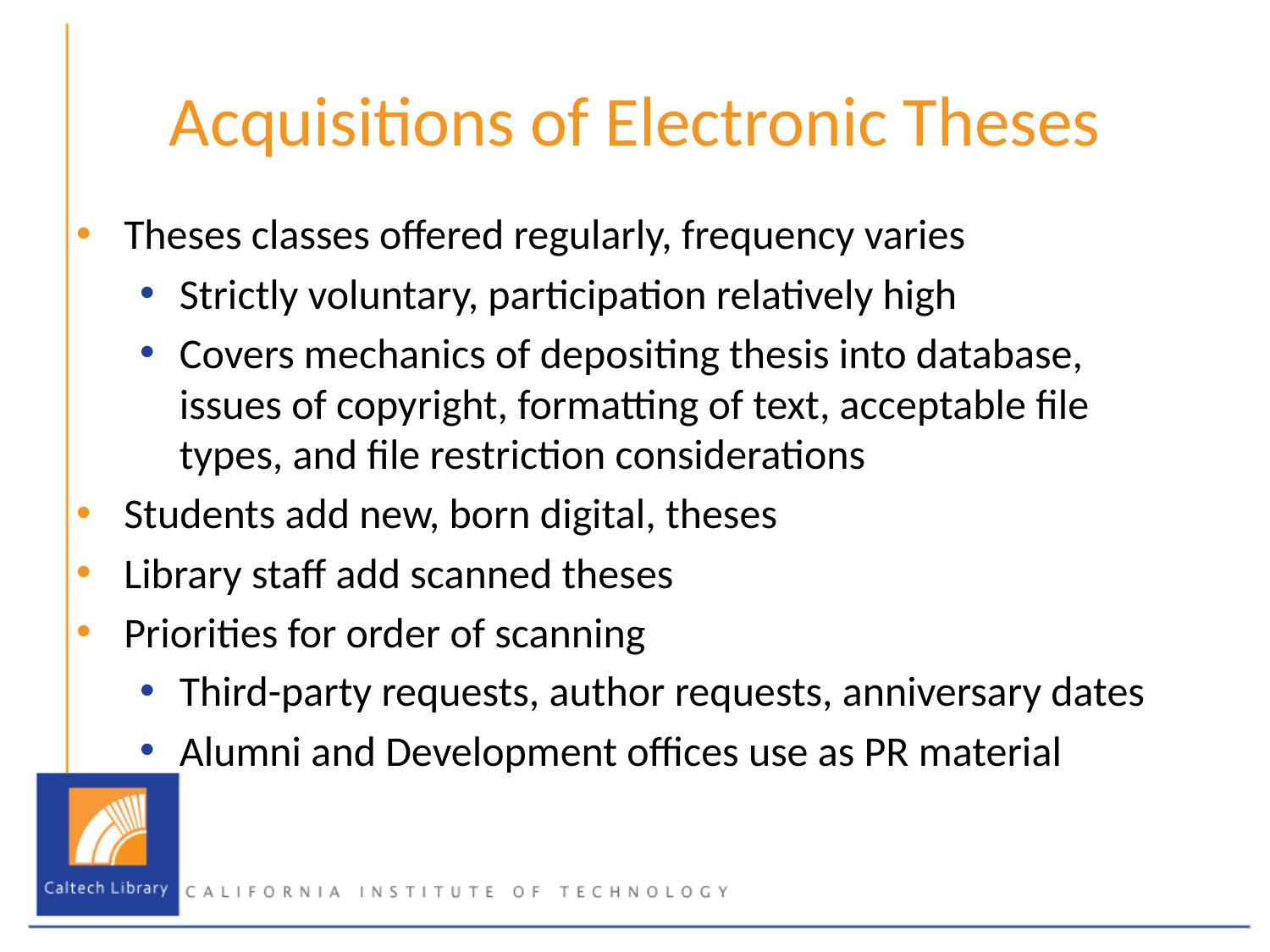

# Acquisitions of Electronic Theses
Theses classes offered regularly, frequency varies
Strictly voluntary, participation relatively high
Covers mechanics of depositing thesis into database, issues of copyright, formatting of text, acceptable file types, and file restriction considerations
Students add new, born digital, theses
Library staff add scanned theses
Priorities for order of scanning
Third-party requests, author requests, anniversary dates
Alumni and Development offices use as PR material